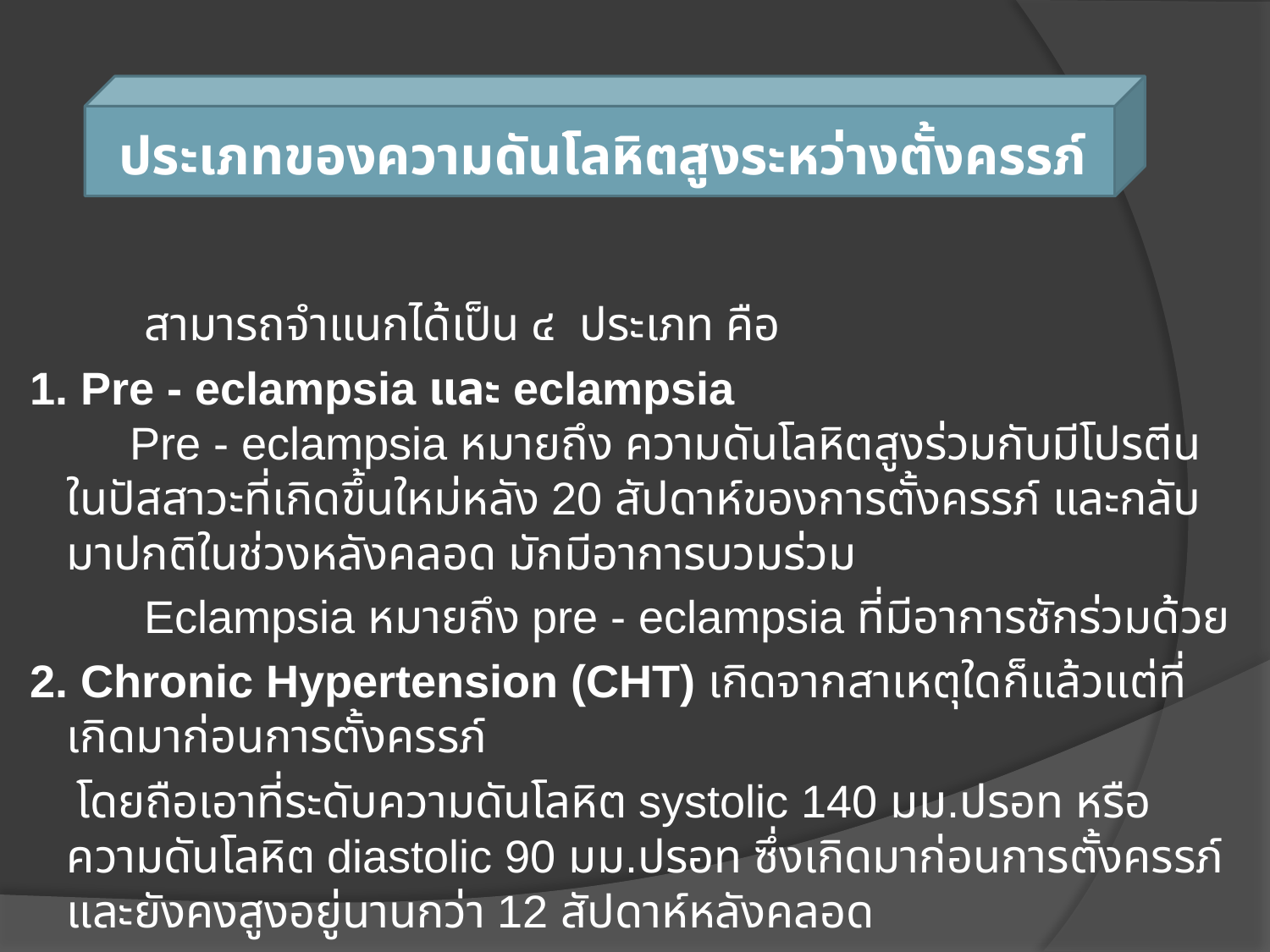

# ประเภทของความดันโลหิตสูงระหว่างตั้งครรภ์

          สามารถจำแนกได้เป็น ๔  ประเภท คือ
 1. Pre - eclampsia และ eclampsia
     Pre - eclampsia หมายถึง ความดันโลหิตสูงร่วมกับมีโปรตีนในปัสสาวะที่เกิดขึ้นใหม่หลัง 20 สัปดาห์ของการตั้งครรภ์ และกลับมาปกติในช่วงหลังคลอด มักมีอาการบวมร่วม
          Eclampsia หมายถึง pre - eclampsia ที่มีอาการชักร่วมด้วย
 2. Chronic Hypertension (CHT) เกิดจากสาเหตุใดก็แล้วแต่ที่เกิดมาก่อนการตั้งครรภ์
     โดยถือเอาที่ระดับความดันโลหิต systolic 140 มม.ปรอท หรือความดันโลหิต diastolic 90 มม.ปรอท ซึ่งเกิดมาก่อนการตั้งครรภ์ และยังคงสูงอยู่นานกว่า 12 สัปดาห์หลังคลอด